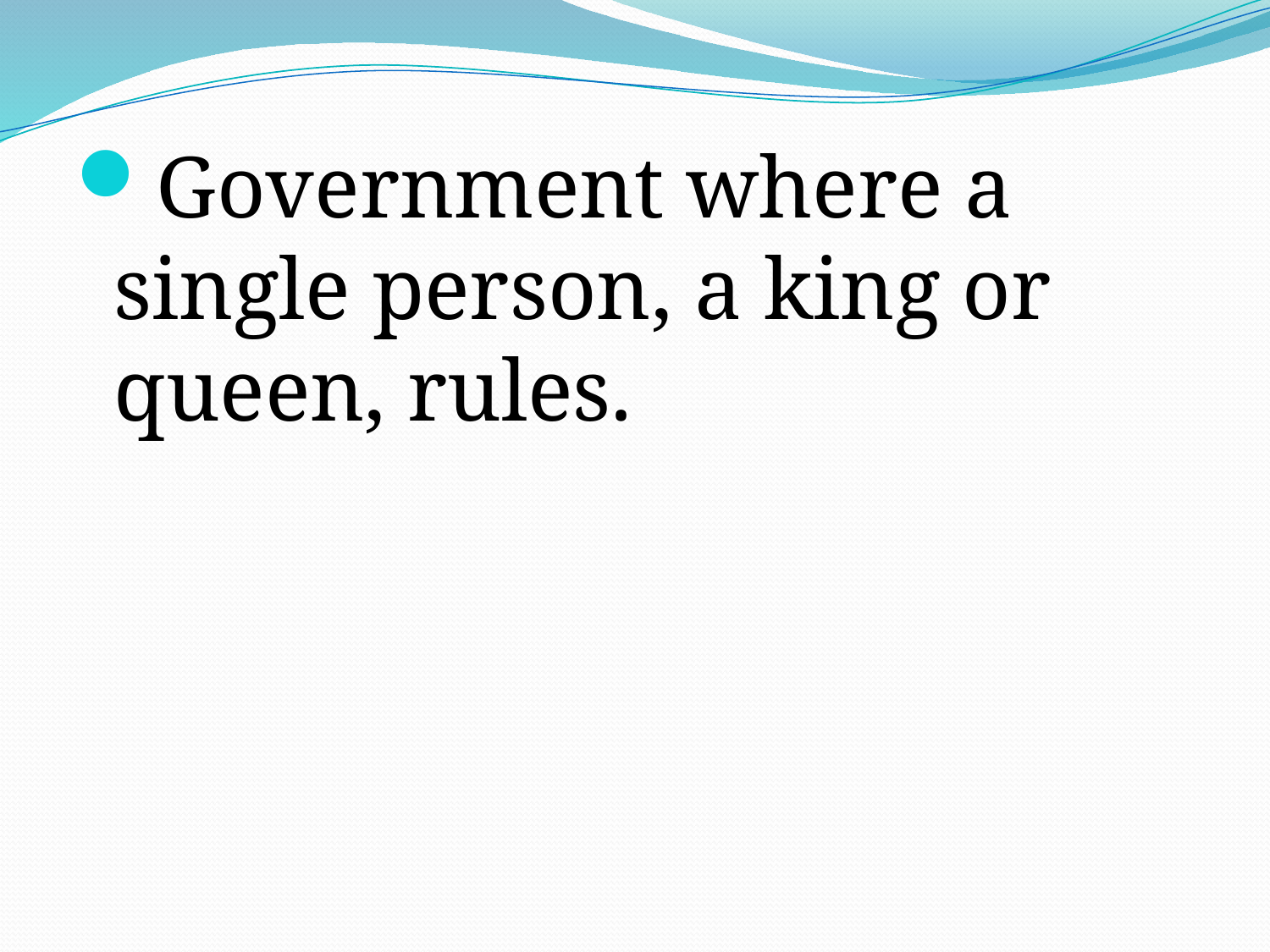

#
Government where a single person, a king or queen, rules.